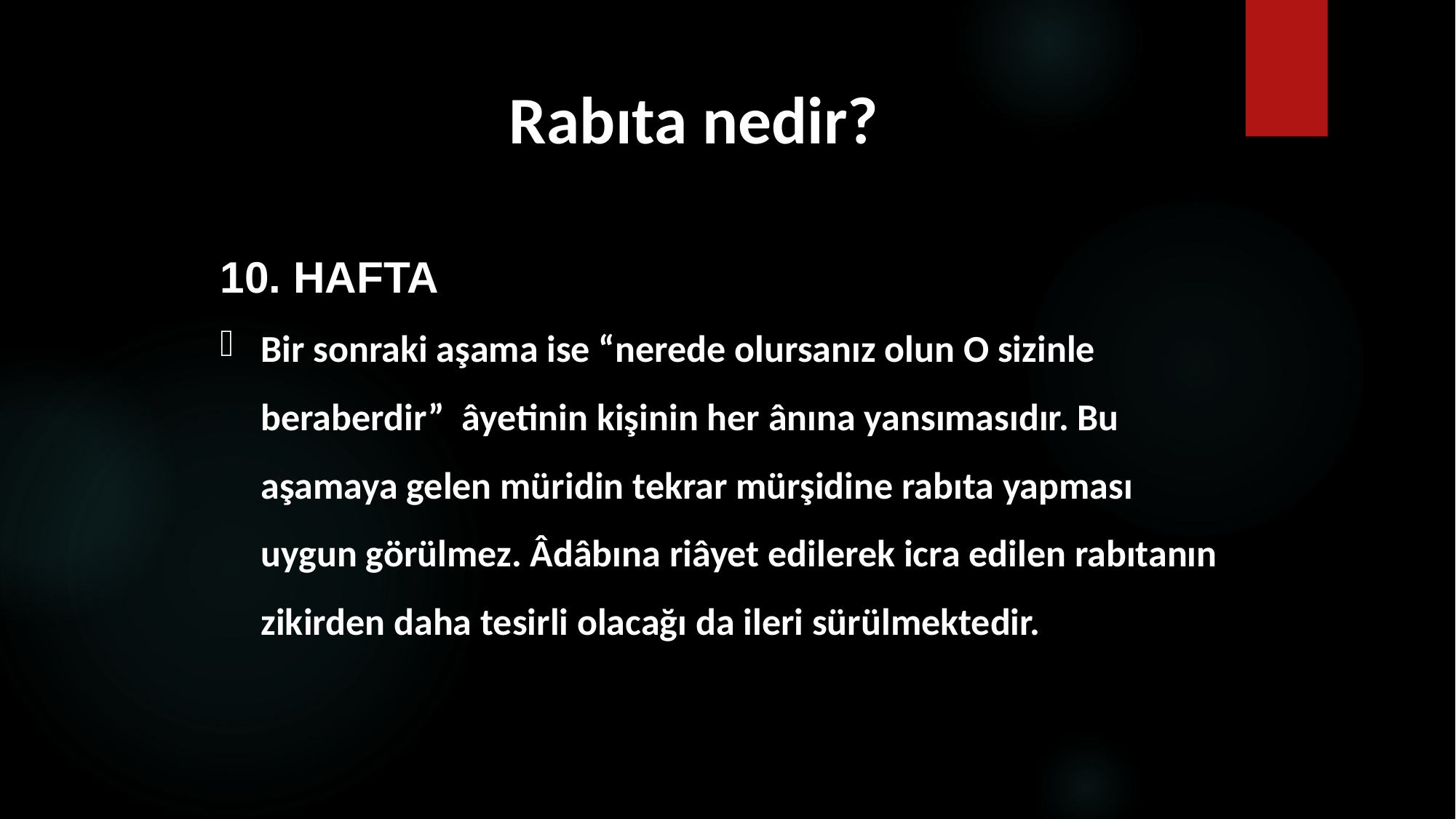

# Rabıta nedir?
10. HAFTA
Bir sonraki aşama ise “nerede olursanız olun O sizinle beraberdir”  âyetinin kişinin her ânına yansımasıdır. Bu aşamaya gelen müridin tekrar mürşidine rabıta yapması uygun görülmez. Âdâbına riâyet edilerek icra edilen rabıtanın zikirden daha tesirli olacağı da ileri sürülmektedir.